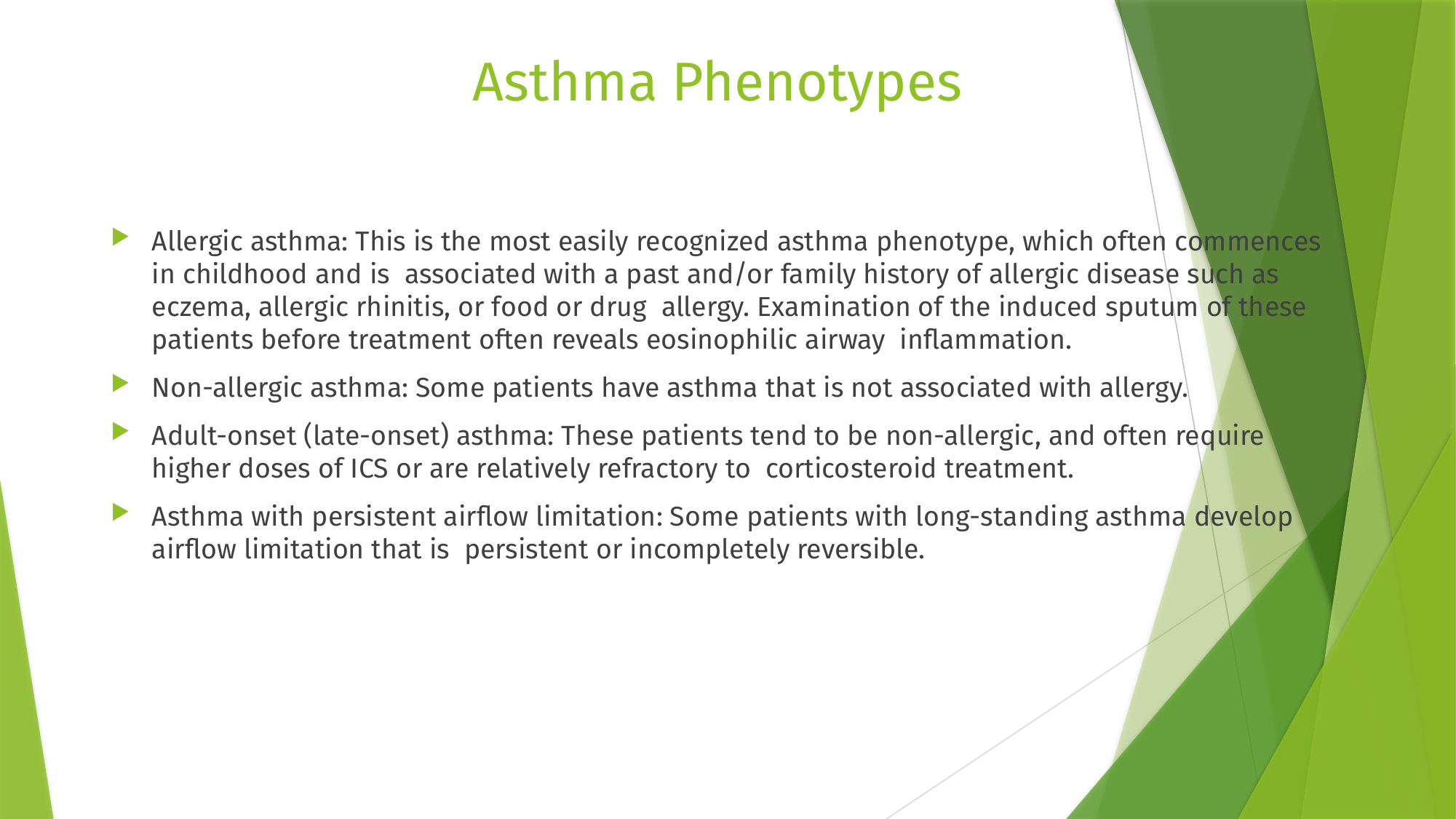

# Asthma Phenotypes
Allergic asthma: This is the most easily recognized asthma phenotype, which often commences in childhood and is  associated with a past and/or family history of allergic disease such as eczema, allergic rhinitis, or food or drug  allergy. Examination of the induced sputum of these patients before treatment often reveals eosinophilic airway  inflammation.
Non-allergic asthma: Some patients have asthma that is not associated with allergy.
Adult-onset (late-onset) asthma: These patients tend to be non-allergic, and often require higher doses of ICS or are relatively refractory to  corticosteroid treatment.
Asthma with persistent airflow limitation: Some patients with long-standing asthma develop airflow limitation that is  persistent or incompletely reversible.